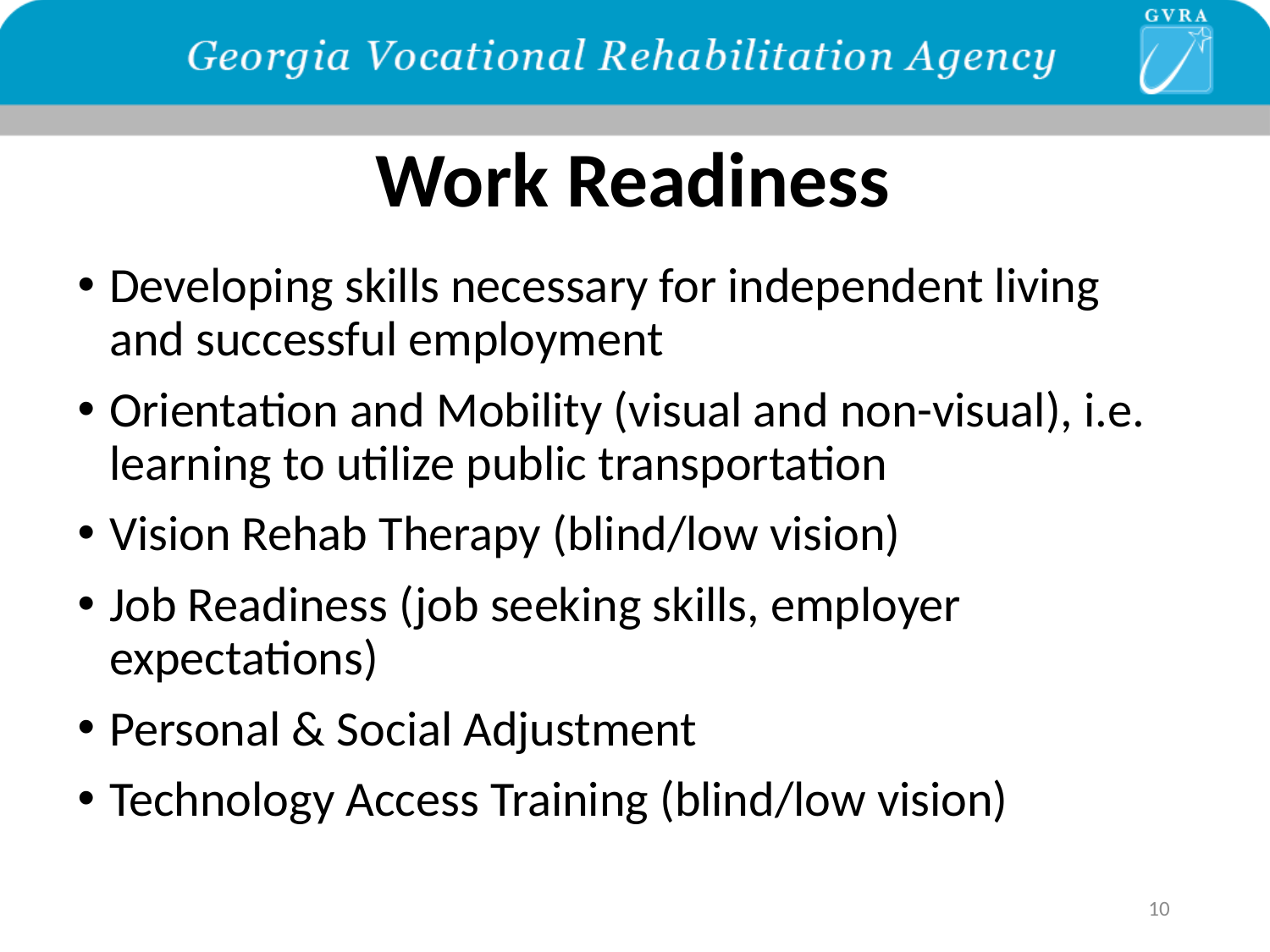

# Work Readiness
Developing skills necessary for independent living and successful employment
Orientation and Mobility (visual and non-visual), i.e. learning to utilize public transportation
Vision Rehab Therapy (blind/low vision)
Job Readiness (job seeking skills, employer expectations)
Personal & Social Adjustment
Technology Access Training (blind/low vision)

10